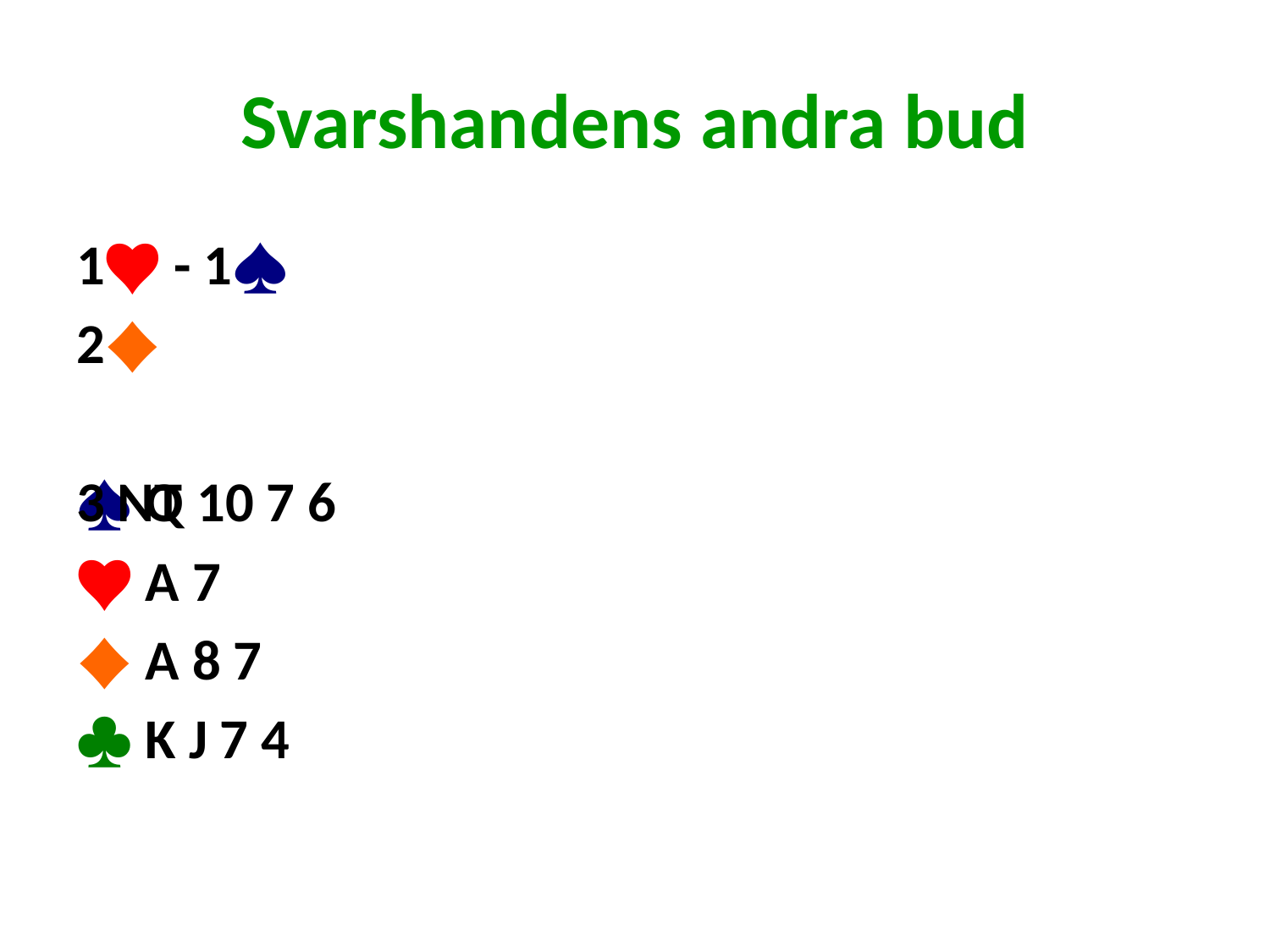

# Svarshandens andra bud
1♥ - 1♠
2♦

♠ Q 10 7 6
♥ A 7
♦ A 8 7
♣ K J 7 4

3 NT